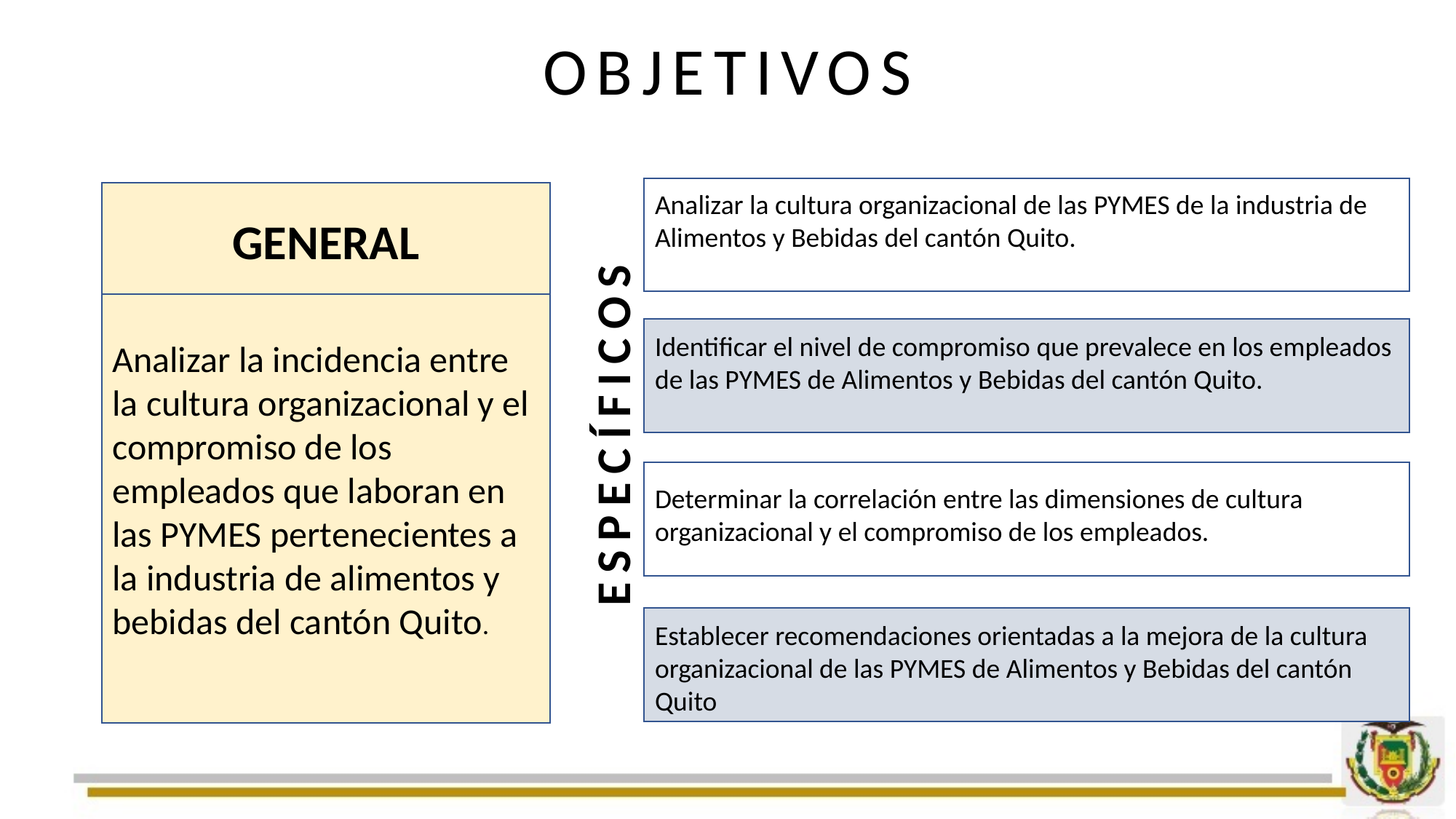

# OBJETIVOS

Analizar la cultura organizacional de las PYMES de la industria de Alimentos y Bebidas del cantón Quito.

Analizar la incidencia entre la cultura organizacional y el compromiso de los empleados que laboran en las PYMES pertenecientes a la industria de alimentos y bebidas del cantón Quito.

GENERAL

Identificar el nivel de compromiso que prevalece en los empleados de las PYMES de Alimentos y Bebidas del cantón Quito.

ESPECÍFICOS

Determinar la correlación entre las dimensiones de cultura organizacional y el compromiso de los empleados.

Establecer recomendaciones orientadas a la mejora de la cultura organizacional de las PYMES de Alimentos y Bebidas del cantón Quito